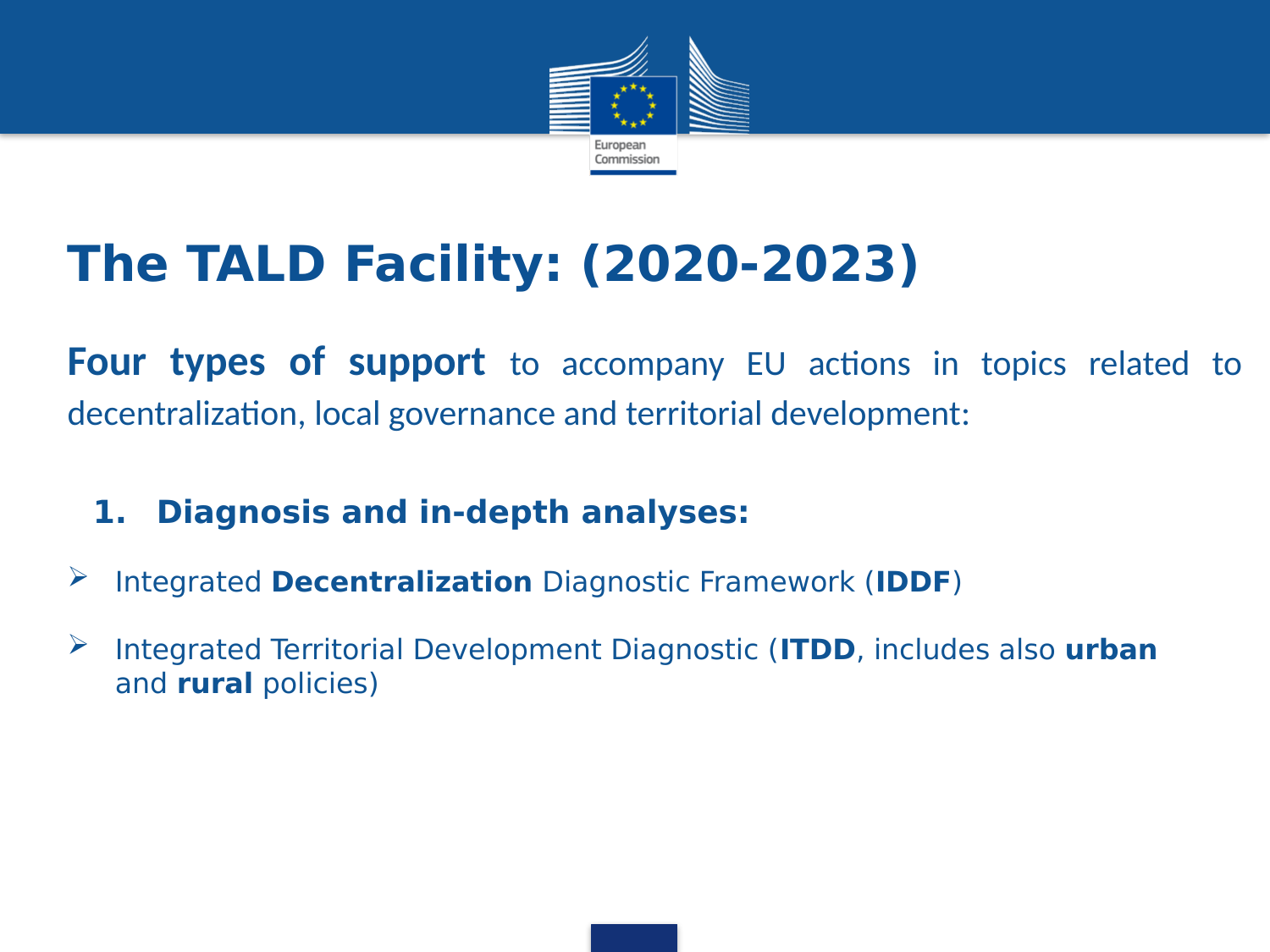

The TALD Facility: (2020-2023)

Four types of support to accompany EU actions in topics related to decentralization, local governance and territorial development:
Diagnosis and in-depth analyses:

Integrated Decentralization Diagnostic Framework (IDDF)

Integrated Territorial Development Diagnostic (ITDD, includes also urban and rural policies)